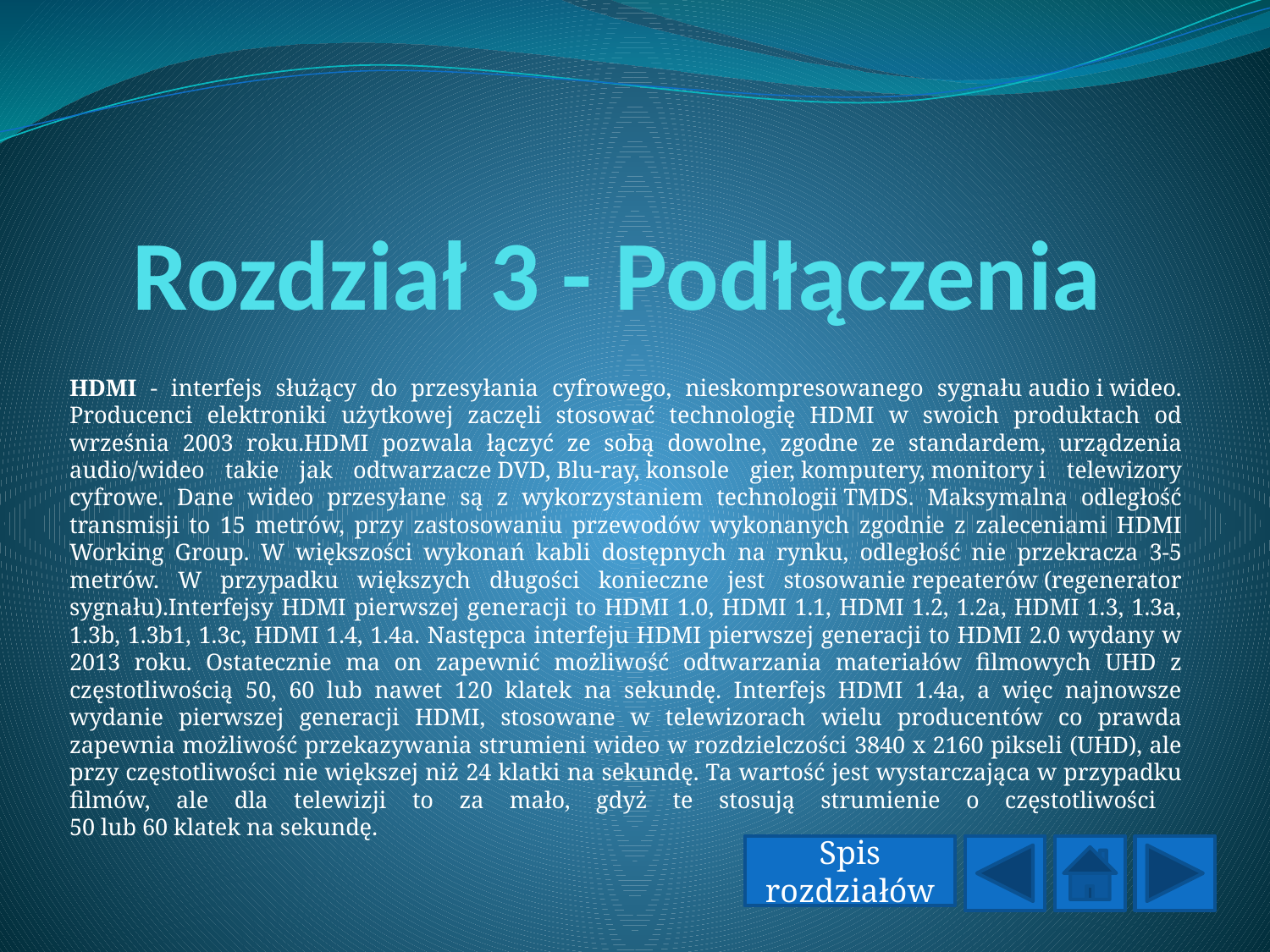

# Rozdział 3 - Podłączenia
HDMI - interfejs służący do przesyłania cyfrowego, nieskompresowanego sygnału audio i wideo. Producenci elektroniki użytkowej zaczęli stosować technologię HDMI w swoich produktach od września 2003 roku.HDMI pozwala łączyć ze sobą dowolne, zgodne ze standardem, urządzenia audio/wideo takie jak odtwarzacze DVD, Blu-ray, konsole gier, komputery, monitory i telewizory cyfrowe. Dane wideo przesyłane są z wykorzystaniem technologii TMDS. Maksymalna odległość transmisji to 15 metrów, przy zastosowaniu przewodów wykonanych zgodnie z zaleceniami HDMI Working Group. W większości wykonań kabli dostępnych na rynku, odległość nie przekracza 3-5 metrów. W przypadku większych długości konieczne jest stosowanie repeaterów (regenerator sygnału).Interfejsy HDMI pierwszej generacji to HDMI 1.0, HDMI 1.1, HDMI 1.2, 1.2a, HDMI 1.3, 1.3a, 1.3b, 1.3b1, 1.3c, HDMI 1.4, 1.4a. Następca interfeju HDMI pierwszej generacji to HDMI 2.0 wydany w 2013 roku. Ostatecznie ma on zapewnić możliwość odtwarzania materiałów filmowych UHD z częstotliwością 50, 60 lub nawet 120 klatek na sekundę. Interfejs HDMI 1.4a, a więc najnowsze wydanie pierwszej generacji HDMI, stosowane w telewizorach wielu producentów co prawda zapewnia możliwość przekazywania strumieni wideo w rozdzielczości 3840 x 2160 pikseli (UHD), ale przy częstotliwości nie większej niż 24 klatki na sekundę. Ta wartość jest wystarczająca w przypadku filmów, ale dla telewizji to za mało, gdyż te stosują strumienie o częstotliwości
50 lub 60 klatek na sekundę.

Spis rozdziałów